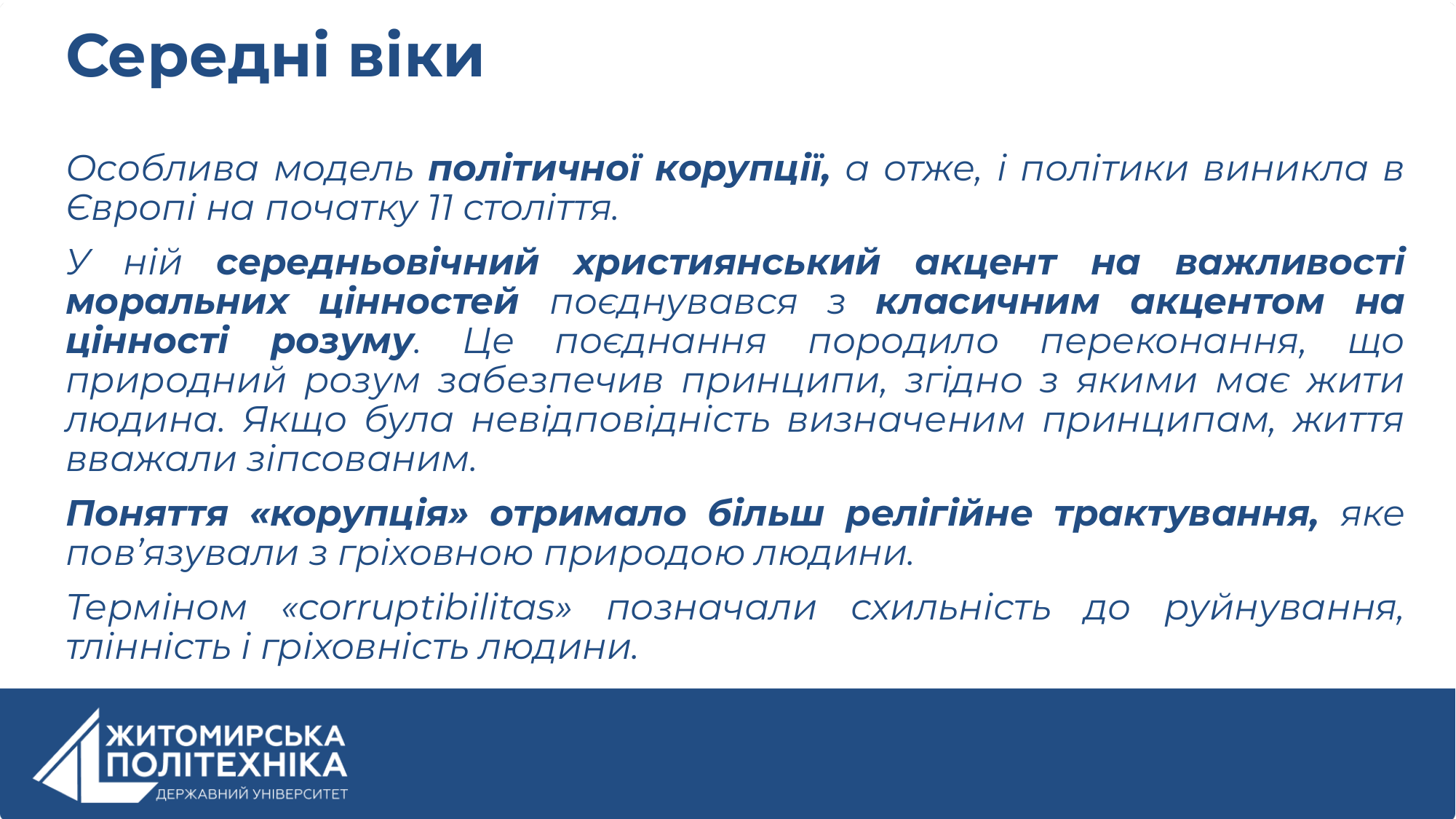

Середні віки

Особлива модель політичної корупції, а отже, і політики виникла в Європі на початку 11 століття.
У ній середньовічний християнський акцент на важливості моральних цінностей поєднувався з класичним акцентом на цінності розуму. Це поєднання породило переконання, що природний розум забезпечив принципи, згідно з якими має жити людина. Якщо була невідповідність визначеним принципам, життя вважали зіпсованим.
Поняття «корупція» отримало більш релігійне трактування, яке пов’язували з гріховною природою людини.
Терміном «corruptibilitas» позначали схильність до руйнування, тлінність і гріховність людини.